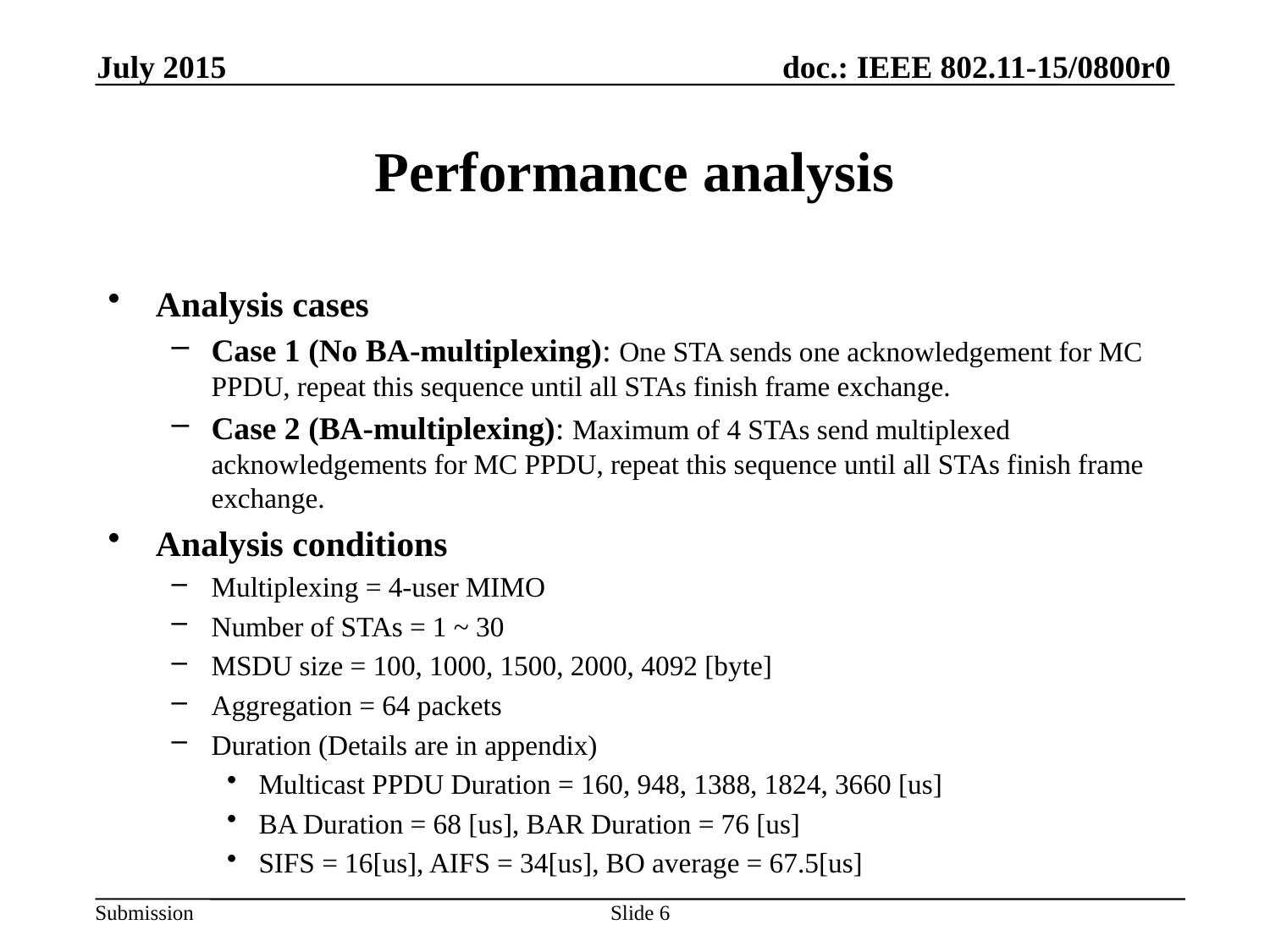

July 2015
# Performance analysis
Analysis cases
Case 1 (No BA-multiplexing): One STA sends one acknowledgement for MC PPDU, repeat this sequence until all STAs finish frame exchange.
Case 2 (BA-multiplexing): Maximum of 4 STAs send multiplexed acknowledgements for MC PPDU, repeat this sequence until all STAs finish frame exchange.
Analysis conditions
Multiplexing = 4-user MIMO
Number of STAs = 1 ~ 30
MSDU size = 100, 1000, 1500, 2000, 4092 [byte]
Aggregation = 64 packets
Duration (Details are in appendix)
Multicast PPDU Duration = 160, 948, 1388, 1824, 3660 [us]
BA Duration = 68 [us], BAR Duration = 76 [us]
SIFS = 16[us], AIFS = 34[us], BO average = 67.5[us]
Slide 6
Yusuke Tanaka, Sony Corporation